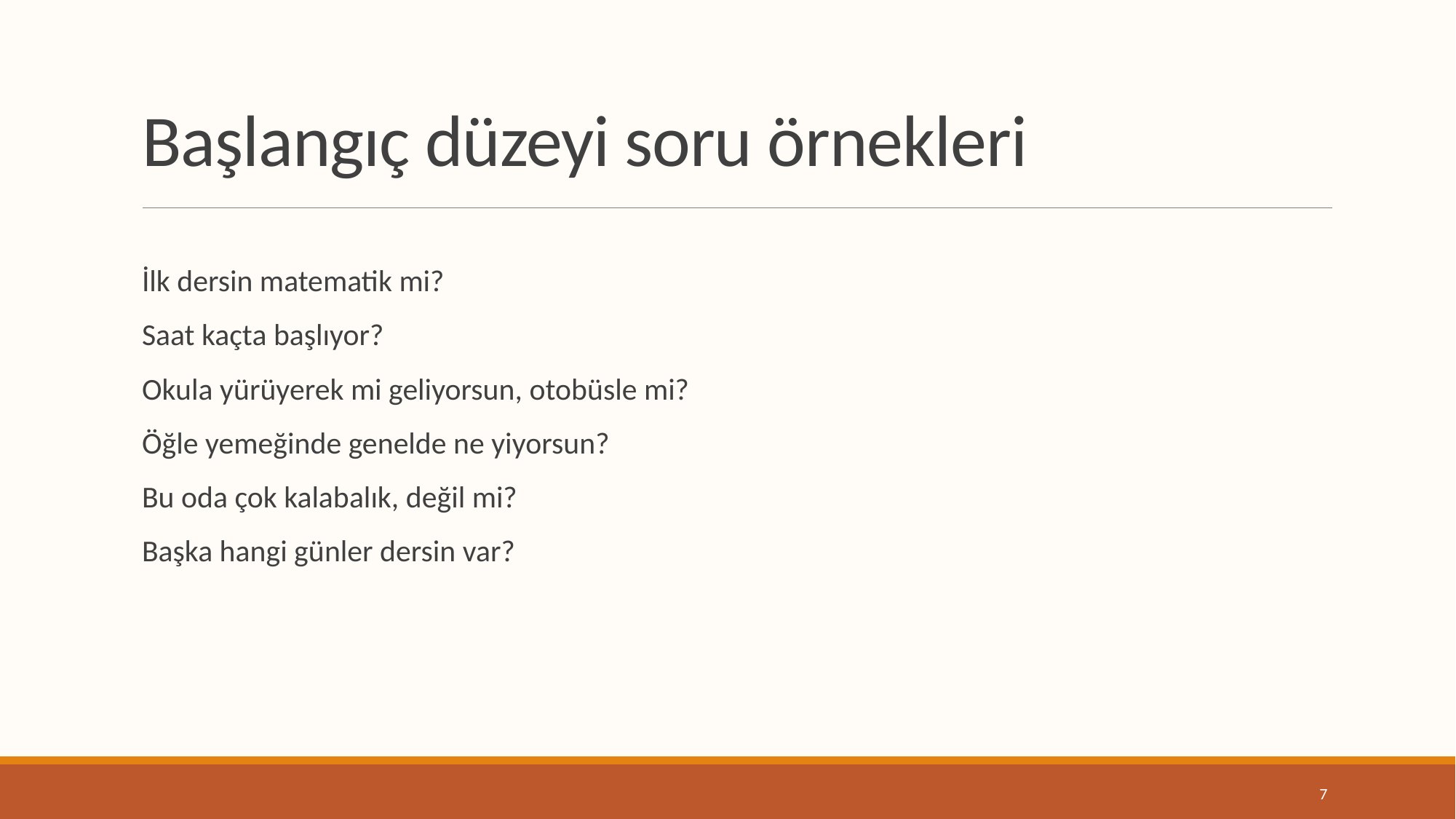

# Başlangıç düzeyi soru örnekleri

İlk dersin matematik mi?
Saat kaçta başlıyor?
Okula yürüyerek mi geliyorsun, otobüsle mi?
Öğle yemeğinde genelde ne yiyorsun?
Bu oda çok kalabalık, değil mi?
Başka hangi günler dersin var?

7